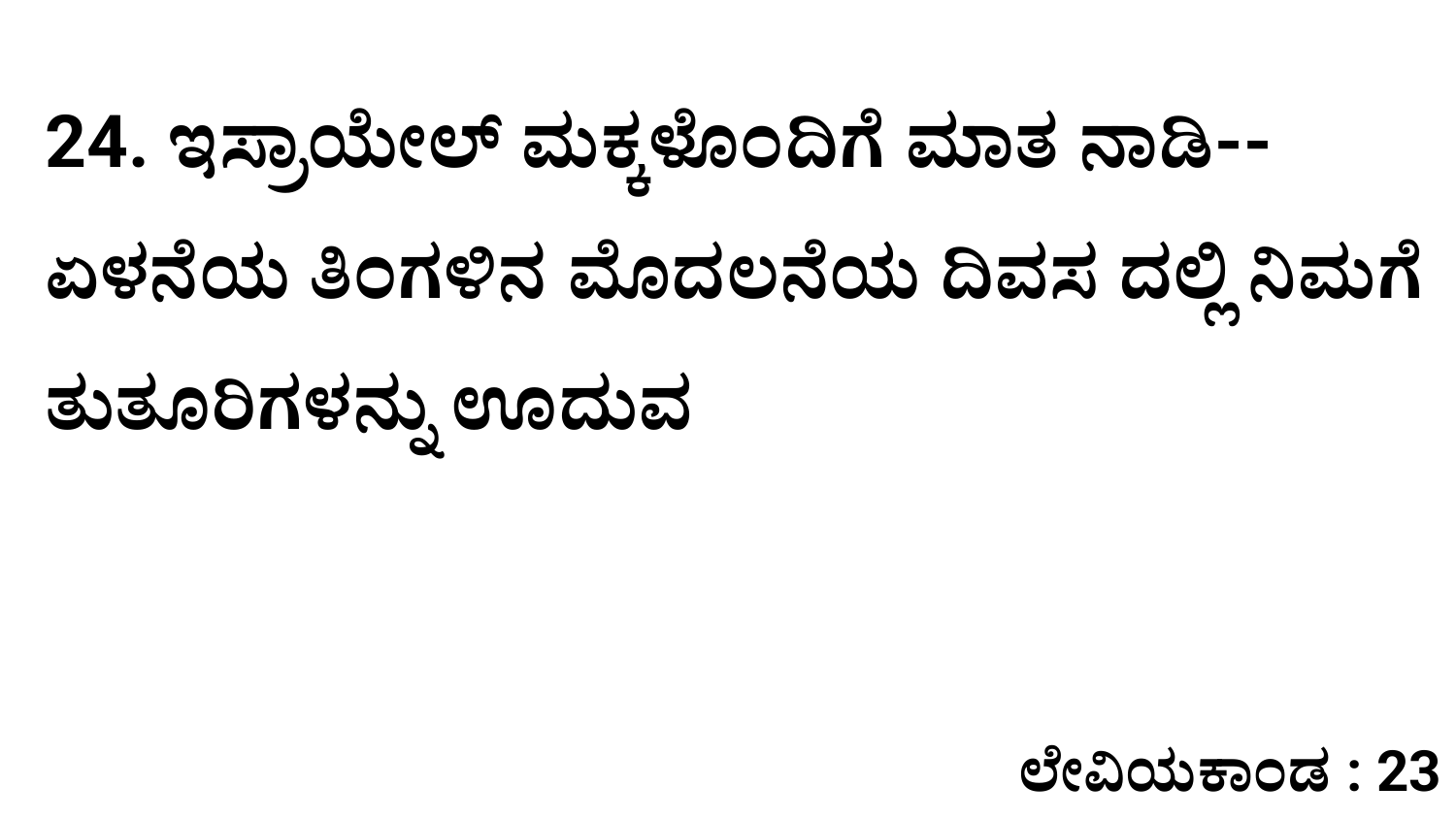

24. ಇಸ್ರಾಯೇಲ್‌ ಮಕ್ಕಳೊಂದಿಗೆ ಮಾತ ನಾಡಿ--ಏಳನೆಯ ತಿಂಗಳಿನ ಮೊದಲನೆಯ ದಿವಸ ದಲ್ಲಿ ನಿಮಗೆ ತುತೂರಿಗಳನ್ನು ಊದುವ
ಲೇವಿಯಕಾಂಡ : 23